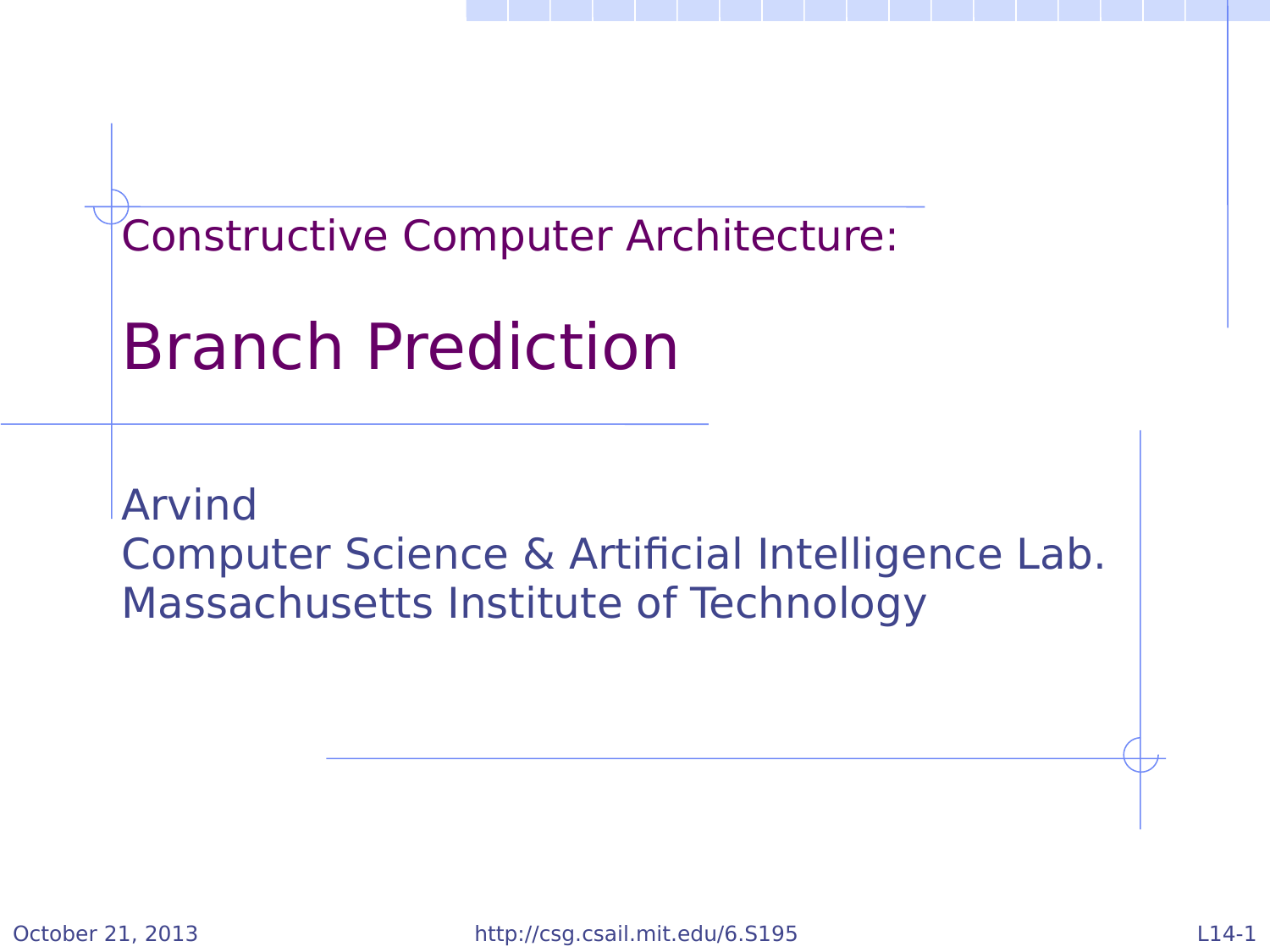

Constructive Computer Architecture:

Branch Prediction

Arvind
Computer Science & Artificial Intelligence Lab.
Massachusetts Institute of Technology

October 21, 2013
http://csg.csail.mit.edu/6.S195
L14-1